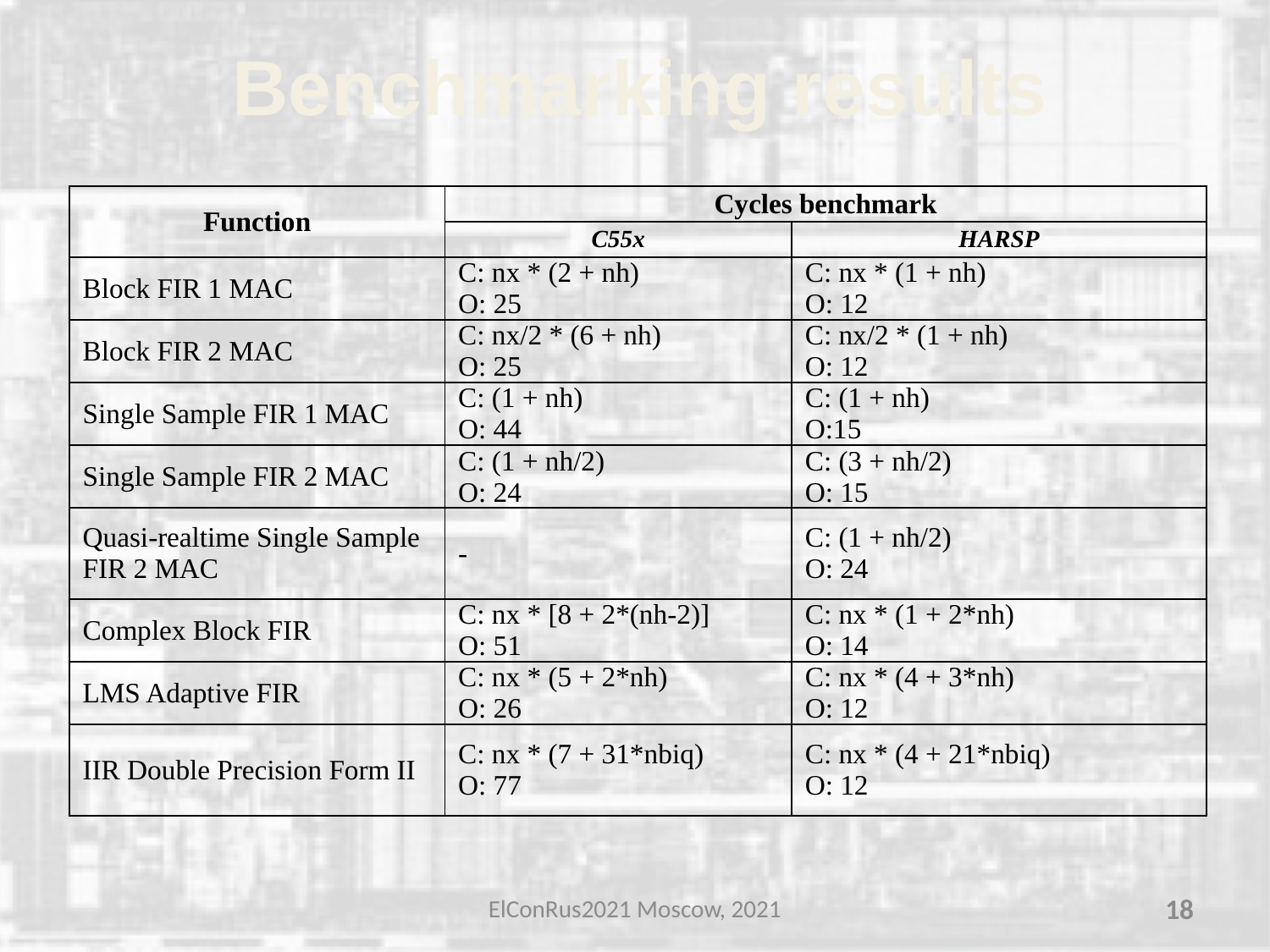

# Benchmarking results
| Function | Cycles benchmark |  |
| --- | --- | --- |
|  | C55x | HARSP |
| Block FIR 1 MAC | C: nx \* (2 + nh) O: 25 | C: nx \* (1 + nh) O: 12 |
| Block FIR 2 MAC | C: nx/2 \* (6 + nh) O: 25 | C: nx/2 \* (1 + nh) O: 12 |
| Single Sample FIR 1 MAC | C: (1 + nh) O: 44 | C: (1 + nh) O:15 |
| Single Sample FIR 2 MAC | C: (1 + nh/2) O: 24 | C: (3 + nh/2) O: 15 |
| Quasi-realtime Single Sample FIR 2 MAC | - | C: (1 + nh/2) O: 24 |
| Complex Block FIR | C: nx \* [8 + 2\*(nh-2)] O: 51 | C: nx \* (1 + 2\*nh) O: 14 |
| LMS Adaptive FIR | C: nx \* (5 + 2\*nh) O: 26 | C: nx \* (4 + 3\*nh) O: 12 |
| IIR Double Precision Form II | C: nx \* (7 + 31\*nbiq) O: 77 | C: nx \* (4 + 21\*nbiq) O: 12 |
ElConRus2021 Moscow, 2021
18